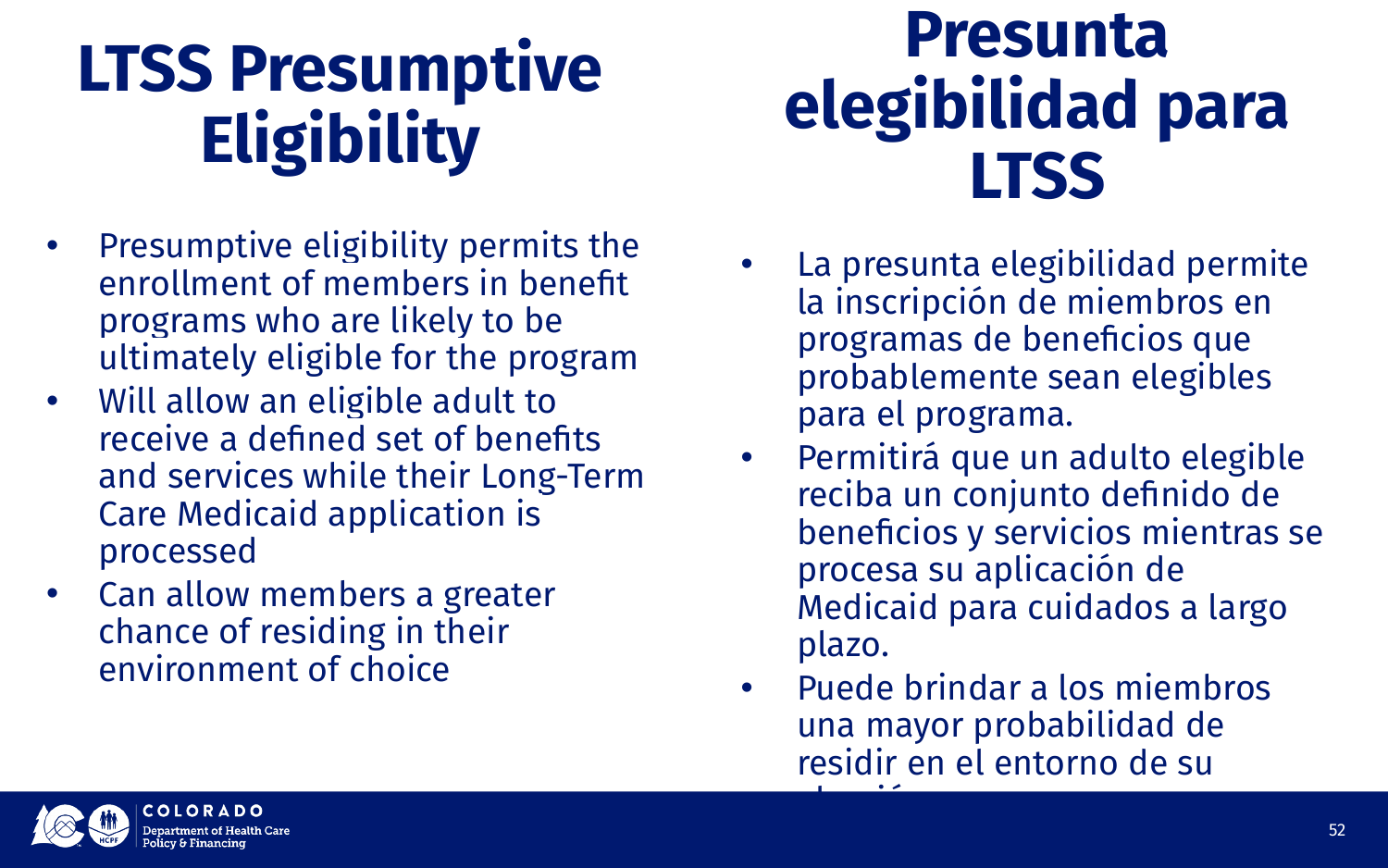

LTSS Presumptive Eligibility
# Presunta elegibilidad para LTSS

La presunta elegibilidad permite la inscripción de miembros en programas de beneficios que probablemente sean elegibles para el programa.
Permitirá que un adulto elegible reciba un conjunto definido de beneficios y servicios mientras se procesa su aplicación de Medicaid para cuidados a largo plazo.
Puede brindar a los miembros una mayor probabilidad de residir en el entorno de su elección.
Presumptive eligibility permits the enrollment of members in benefit programs who are likely to be ultimately eligible for the program
Will allow an eligible adult to receive a defined set of benefits and services while their Long-Term Care Medicaid application is processed
Can allow members a greater chance of residing in their environment of choice
52